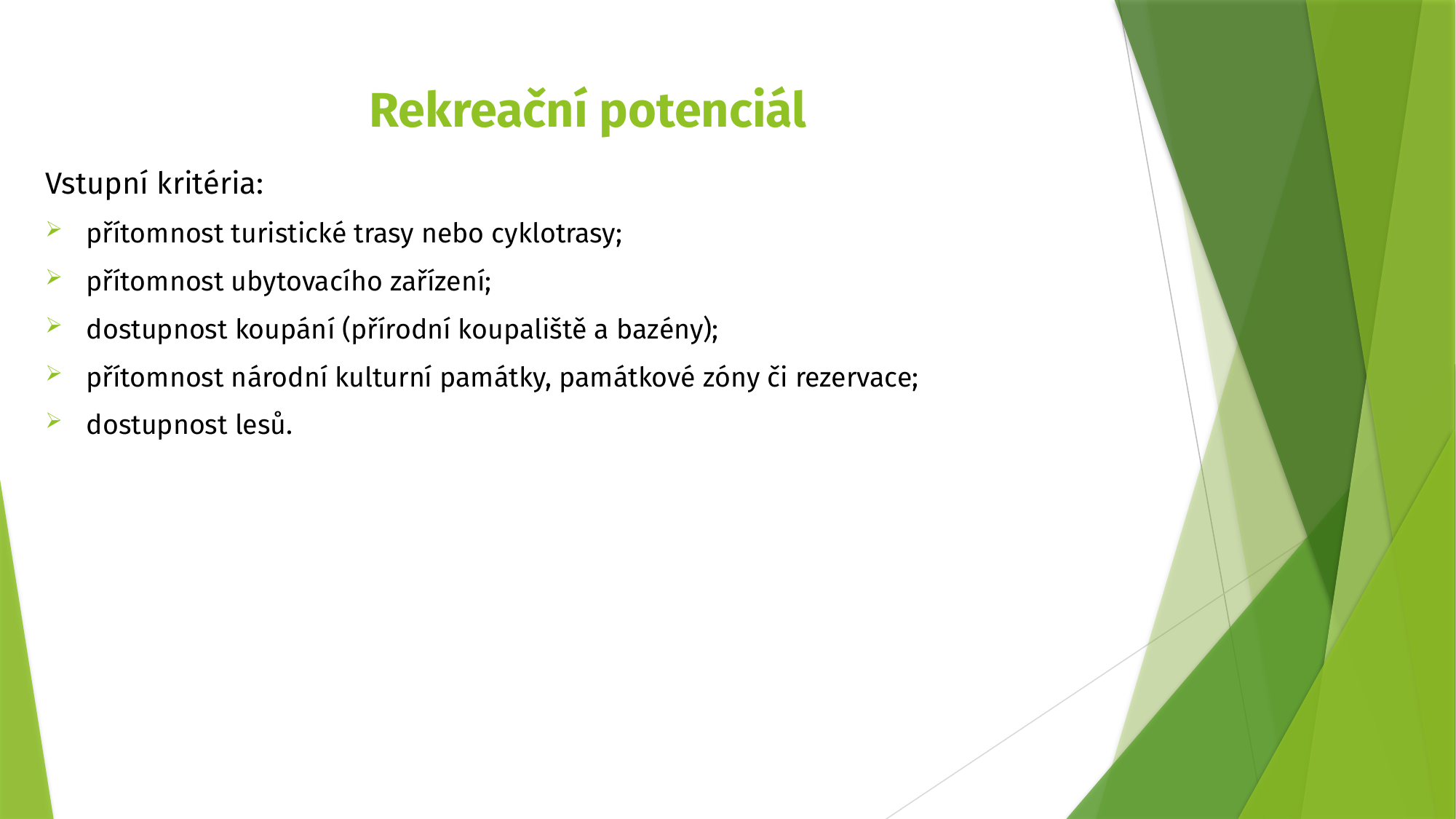

# Rekreační potenciál
Vstupní kritéria:
přítomnost turistické trasy nebo cyklotrasy;
přítomnost ubytovacího zařízení;
dostupnost koupání (přírodní koupaliště a bazény);
přítomnost národní kulturní památky, památkové zóny či rezervace;
dostupnost lesů.